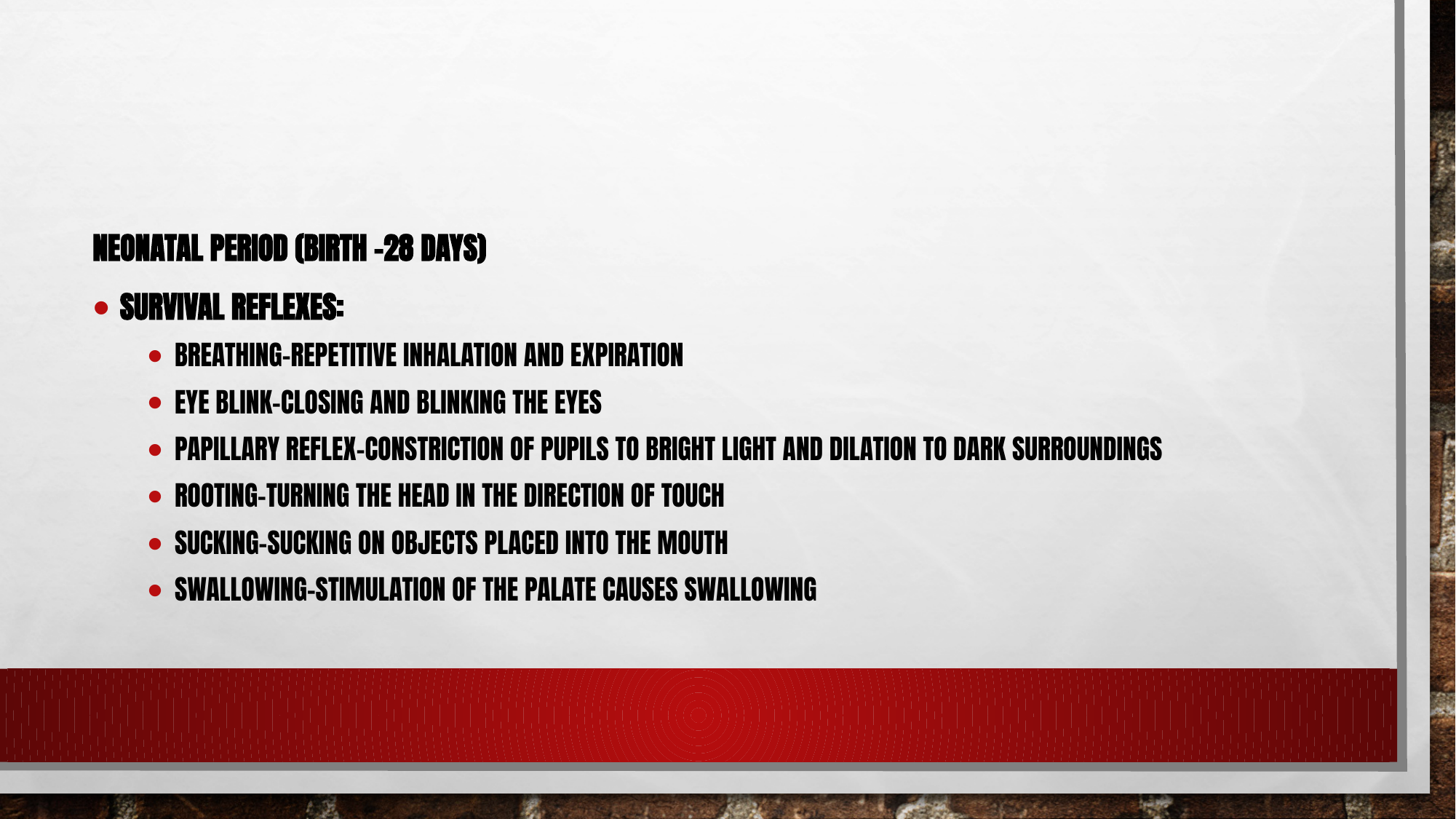

#
Neonatal Period (birth -28 days)
Survival reflexes:
Breathing-repetitive inhalation and expiration
Eye blink-closing and blinking the eyes
Papillary reflex-constriction of pupils to bright light and dilation to dark surroundings
Rooting-turning the head in the direction of touch
Sucking-sucking on objects placed into the mouth
Swallowing-stimulation of the palate causes swallowing